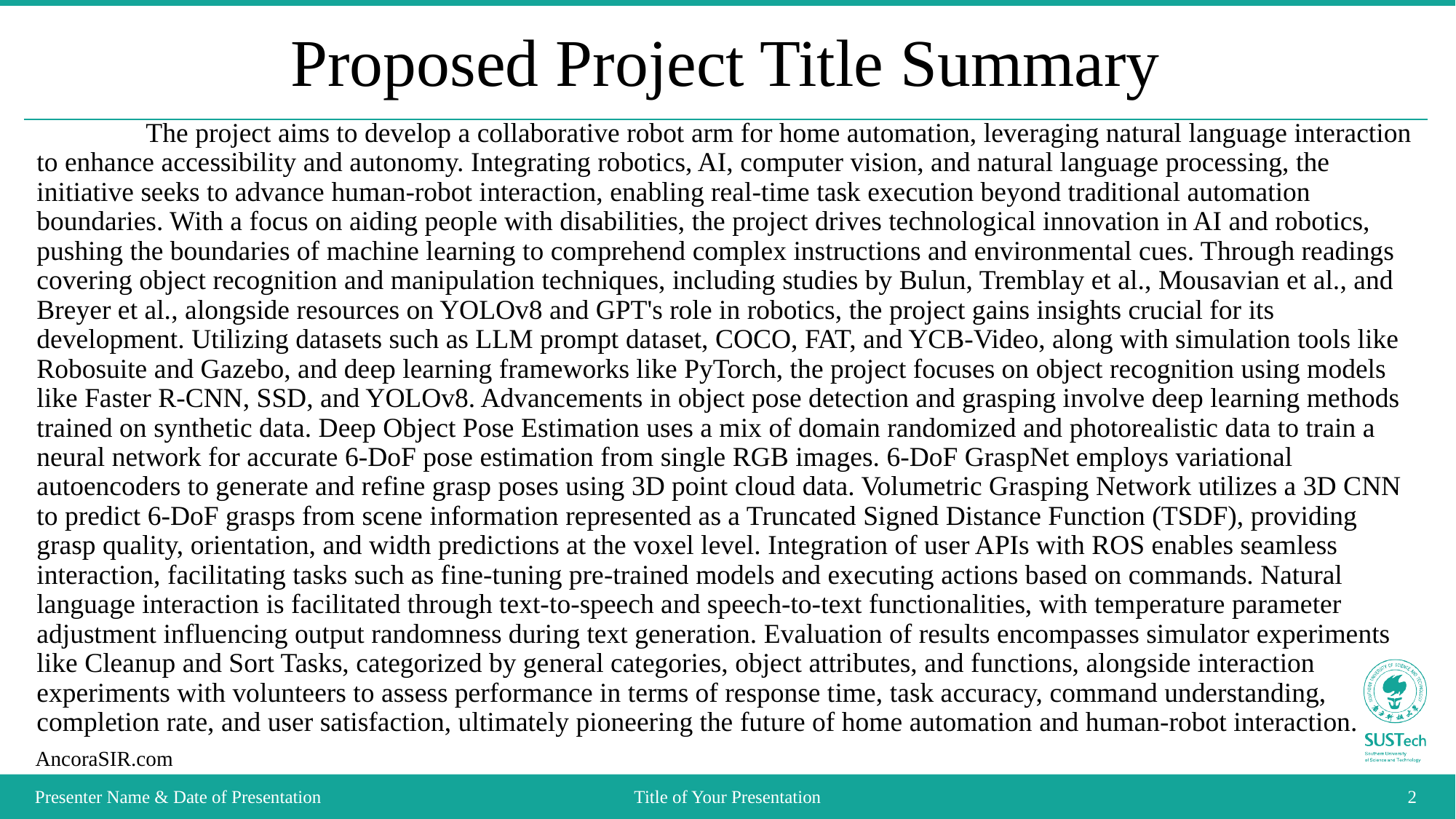

# Proposed Project Title Summary
	The project aims to develop a collaborative robot arm for home automation, leveraging natural language interaction to enhance accessibility and autonomy. Integrating robotics, AI, computer vision, and natural language processing, the initiative seeks to advance human-robot interaction, enabling real-time task execution beyond traditional automation boundaries. With a focus on aiding people with disabilities, the project drives technological innovation in AI and robotics, pushing the boundaries of machine learning to comprehend complex instructions and environmental cues. Through readings covering object recognition and manipulation techniques, including studies by Bulun, Tremblay et al., Mousavian et al., and Breyer et al., alongside resources on YOLOv8 and GPT's role in robotics, the project gains insights crucial for its development. Utilizing datasets such as LLM prompt dataset, COCO, FAT, and YCB-Video, along with simulation tools like Robosuite and Gazebo, and deep learning frameworks like PyTorch, the project focuses on object recognition using models like Faster R-CNN, SSD, and YOLOv8. Advancements in object pose detection and grasping involve deep learning methods trained on synthetic data. Deep Object Pose Estimation uses a mix of domain randomized and photorealistic data to train a neural network for accurate 6-DoF pose estimation from single RGB images. 6-DoF GraspNet employs variational autoencoders to generate and refine grasp poses using 3D point cloud data. Volumetric Grasping Network utilizes a 3D CNN to predict 6-DoF grasps from scene information represented as a Truncated Signed Distance Function (TSDF), providing grasp quality, orientation, and width predictions at the voxel level. Integration of user APIs with ROS enables seamless interaction, facilitating tasks such as fine-tuning pre-trained models and executing actions based on commands. Natural language interaction is facilitated through text-to-speech and speech-to-text functionalities, with temperature parameter adjustment influencing output randomness during text generation. Evaluation of results encompasses simulator experiments like Cleanup and Sort Tasks, categorized by general categories, object attributes, and functions, alongside interaction experiments with volunteers to assess performance in terms of response time, task accuracy, command understanding, completion rate, and user satisfaction, ultimately pioneering the future of home automation and human-robot interaction.
Presenter Name & Date of Presentation
Title of Your Presentation
2